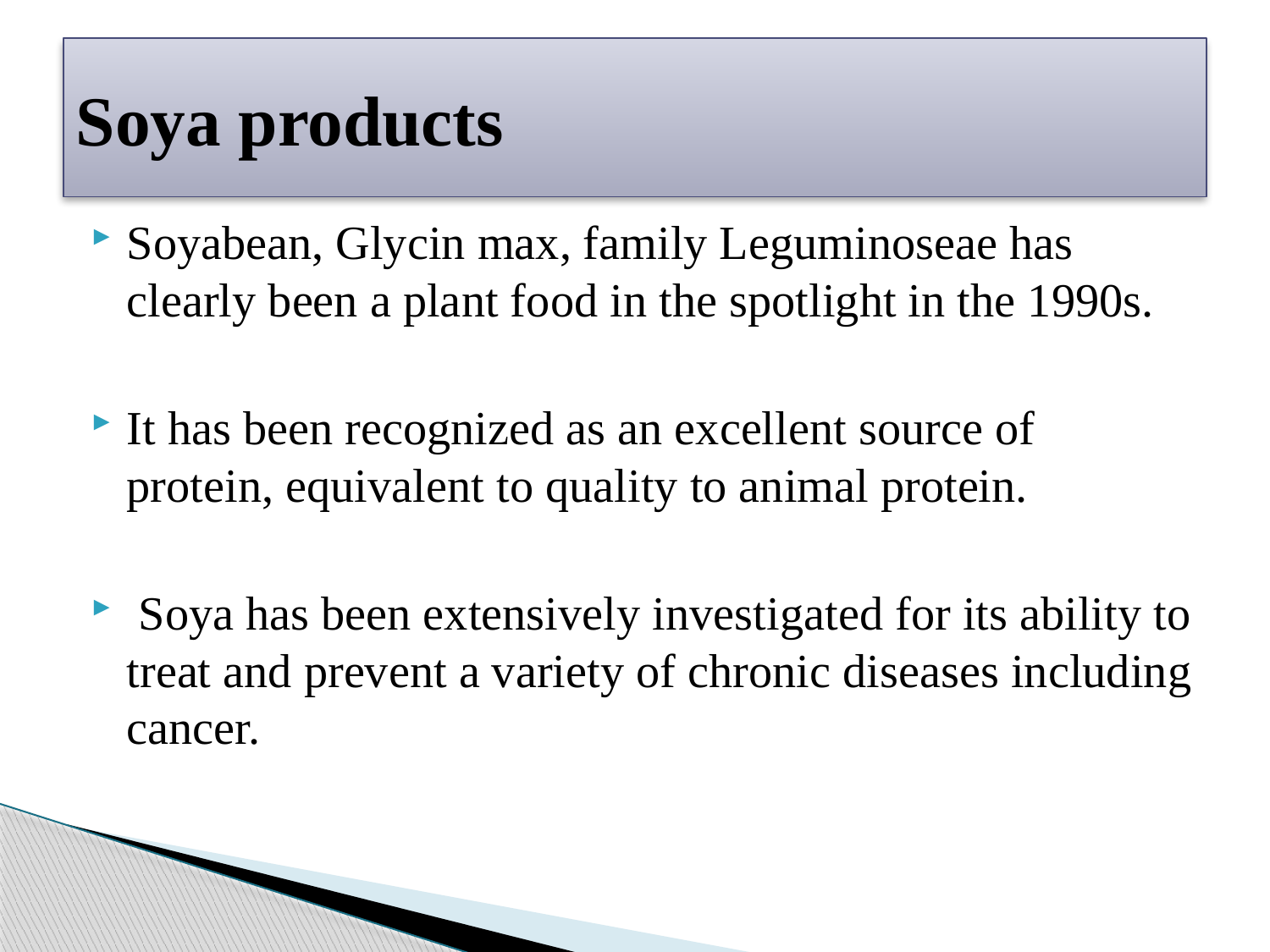

# Soya products
Soyabean, Glycin max, family Leguminoseae has clearly been a plant food in the spotlight in the 1990s.

It has been recognized as an excellent source of protein, equivalent to quality to animal protein.

 Soya has been extensively investigated for its ability to treat and prevent a variety of chronic diseases including cancer.